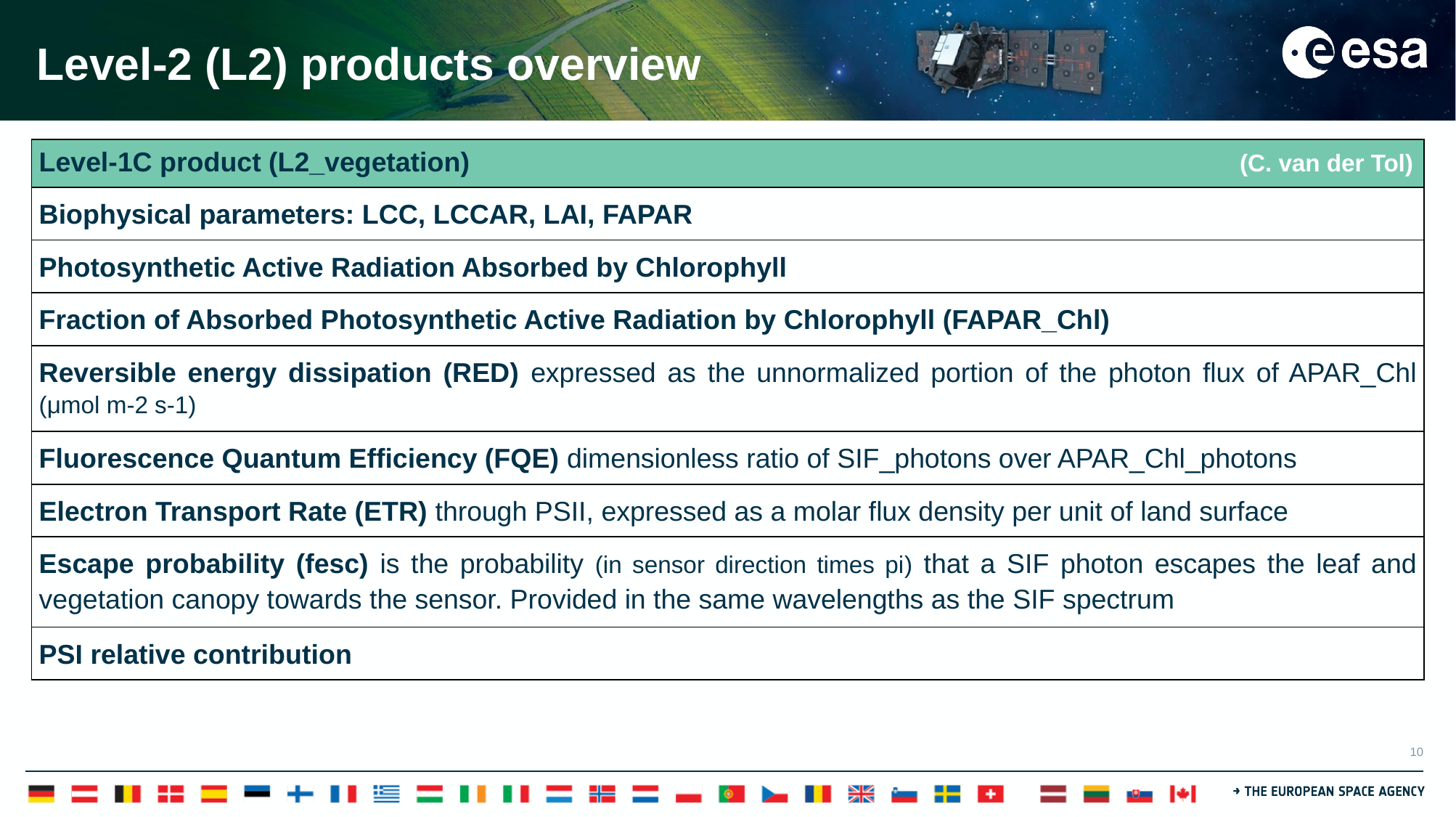

# Level-2 (L2) products overview
| Level-1C product (L2\_vegetation) (C. van der Tol) |
| --- |
| Biophysical parameters: LCC, LCCAR, LAI, FAPAR |
| Photosynthetic Active Radiation Absorbed by Chlorophyll |
| Fraction of Absorbed Photosynthetic Active Radiation by Chlorophyll (FAPAR\_Chl) |
| Reversible energy dissipation (RED) expressed as the unnormalized portion of the photon flux of APAR\_Chl (μmol m-2 s-1) |
| Fluorescence Quantum Efficiency (FQE) dimensionless ratio of SIF\_photons over APAR\_Chl\_photons |
| Electron Transport Rate (ETR) through PSII, expressed as a molar flux density per unit of land surface |
| Escape probability (fesc) is the probability (in sensor direction times pi) that a SIF photon escapes the leaf and vegetation canopy towards the sensor. Provided in the same wavelengths as the SIF spectrum |
| PSI relative contribution |